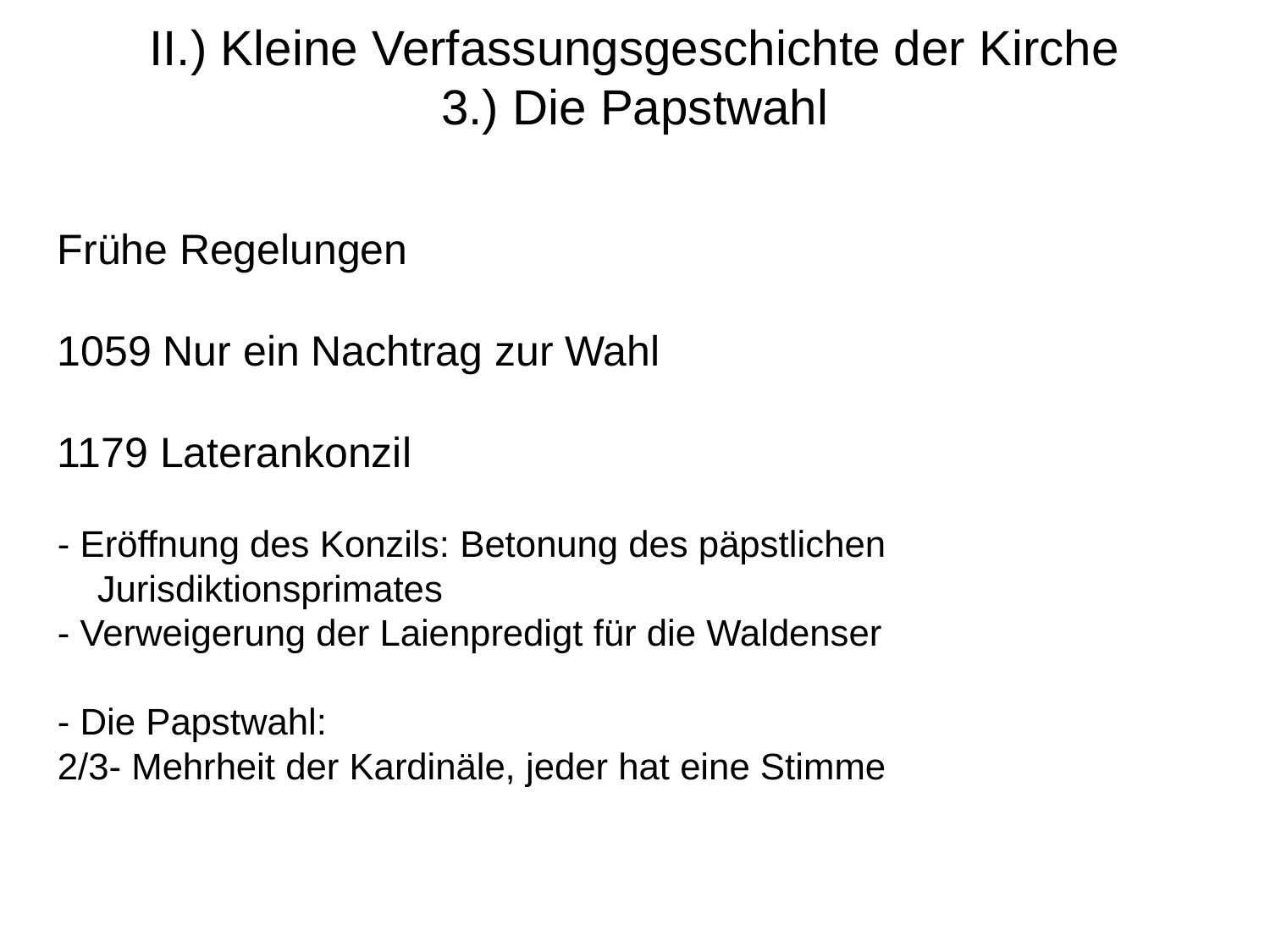

# II.) Kleine Verfassungsgeschichte der Kirche 3.) Die Papstwahl
Frühe Regelungen

1059 Nur ein Nachtrag zur Wahl

1179 Laterankonzil

- Eröffnung des Konzils: Betonung des päpstlichen Jurisdiktionsprimates
- Verweigerung der Laienpredigt für die Waldenser

- Die Papstwahl:
2/3- Mehrheit der Kardinäle, jeder hat eine Stimme